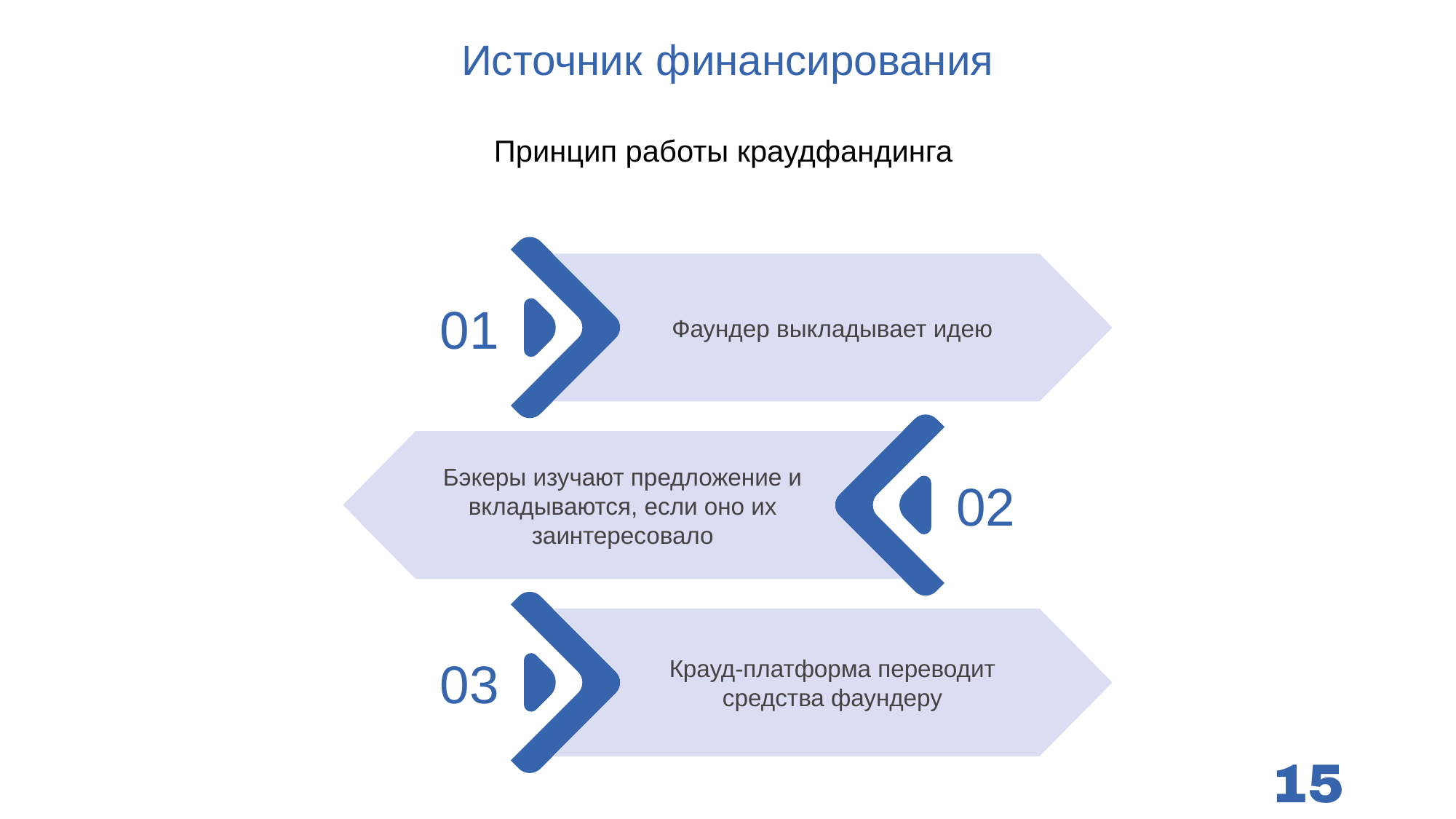

Источник финансирования
Принцип работы краудфандинга

Фаундер выкладывает идею
01

Бэкеры изучают предложение и вкладываются, если оно их заинтересовало
02

Крауд-платформа переводит средства фаундеру
03

15